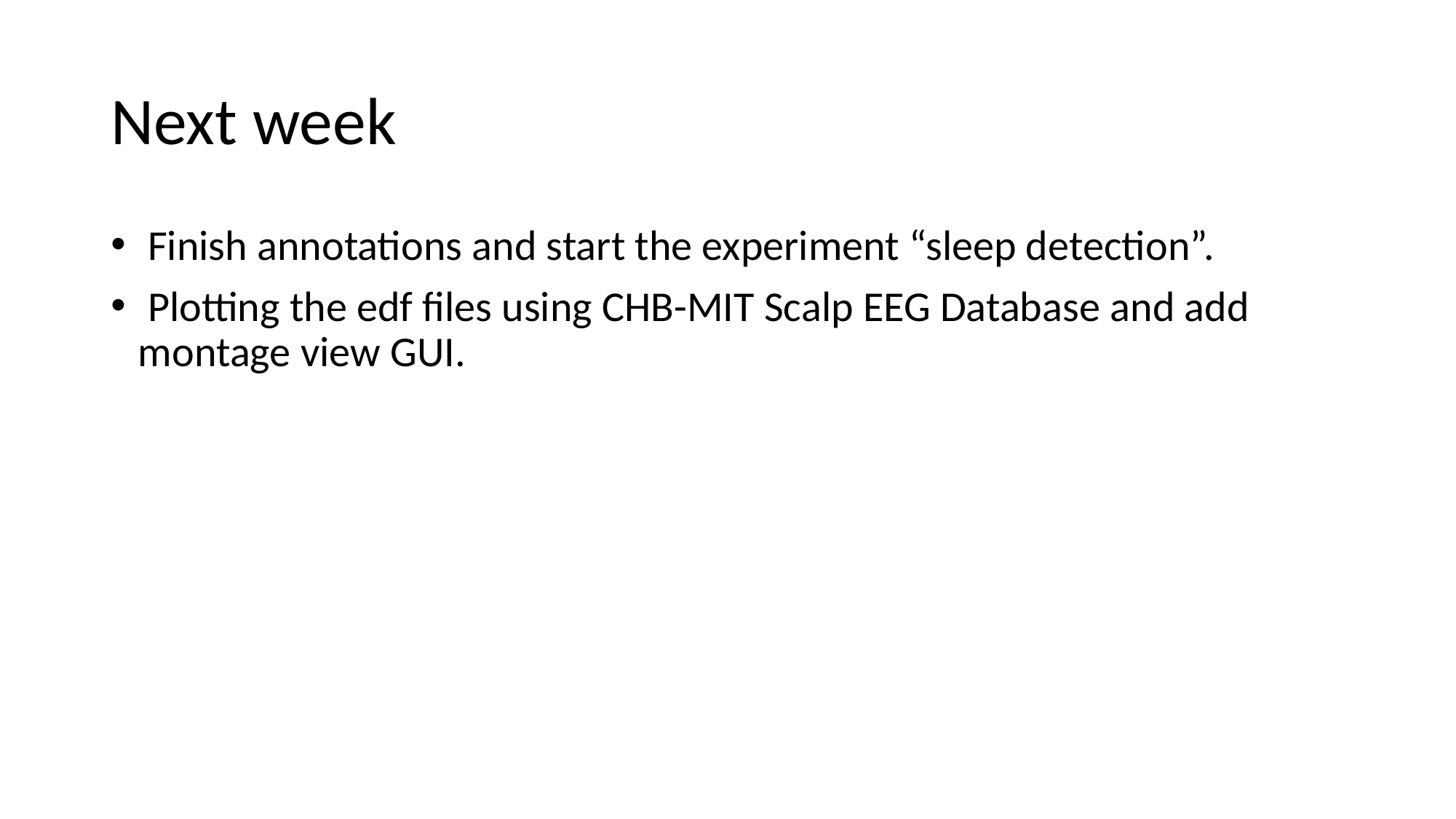

# Next week
 Finish annotations and start the experiment “sleep detection”.
 Plotting the edf files using CHB-MIT Scalp EEG Database and add montage view GUI.